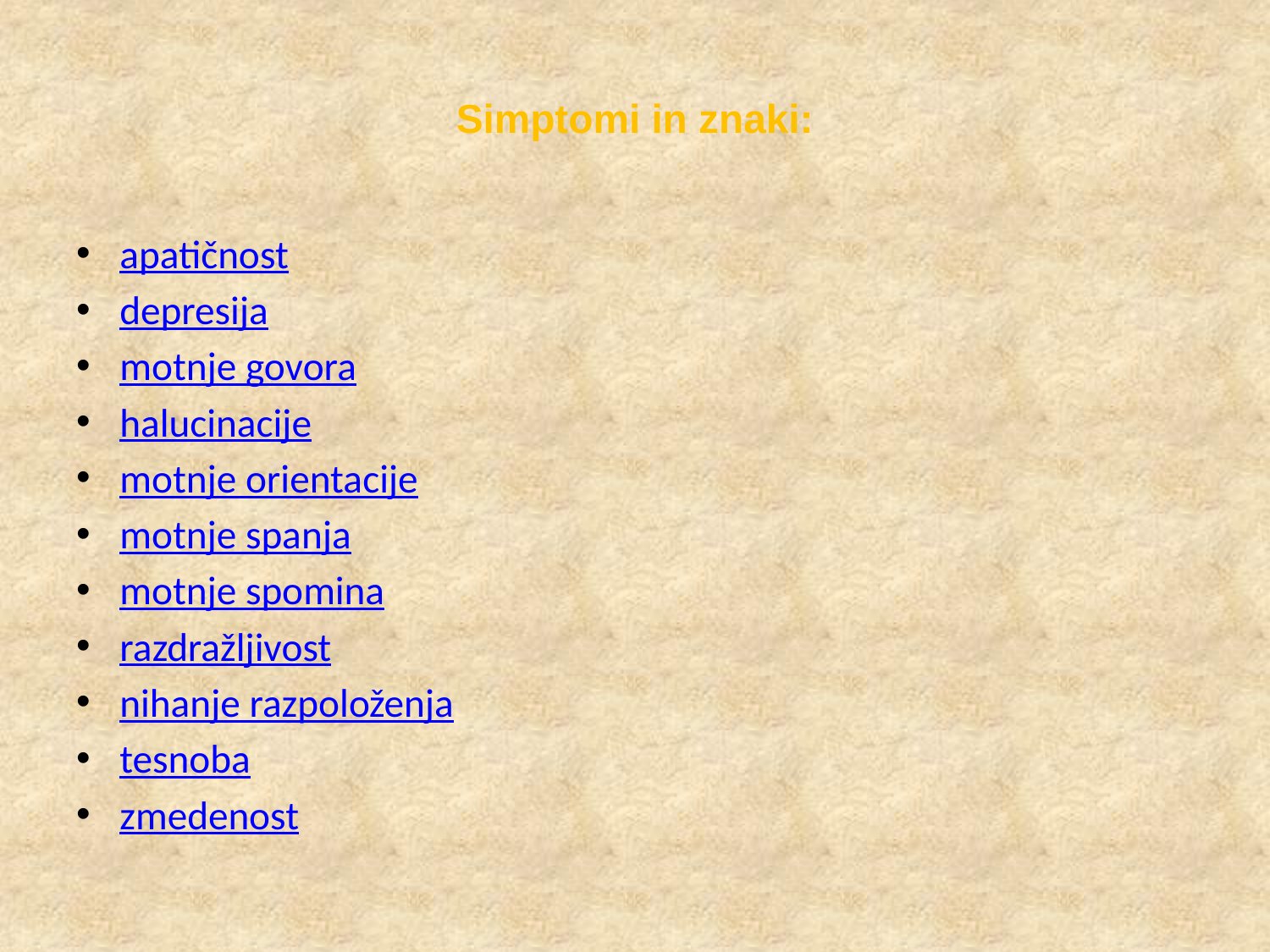

# Simptomi in znaki:
apatičnost
depresija
motnje govora
halucinacije
motnje orientacije
motnje spanja
motnje spomina
razdražljivost
nihanje razpoloženja
tesnoba
zmedenost